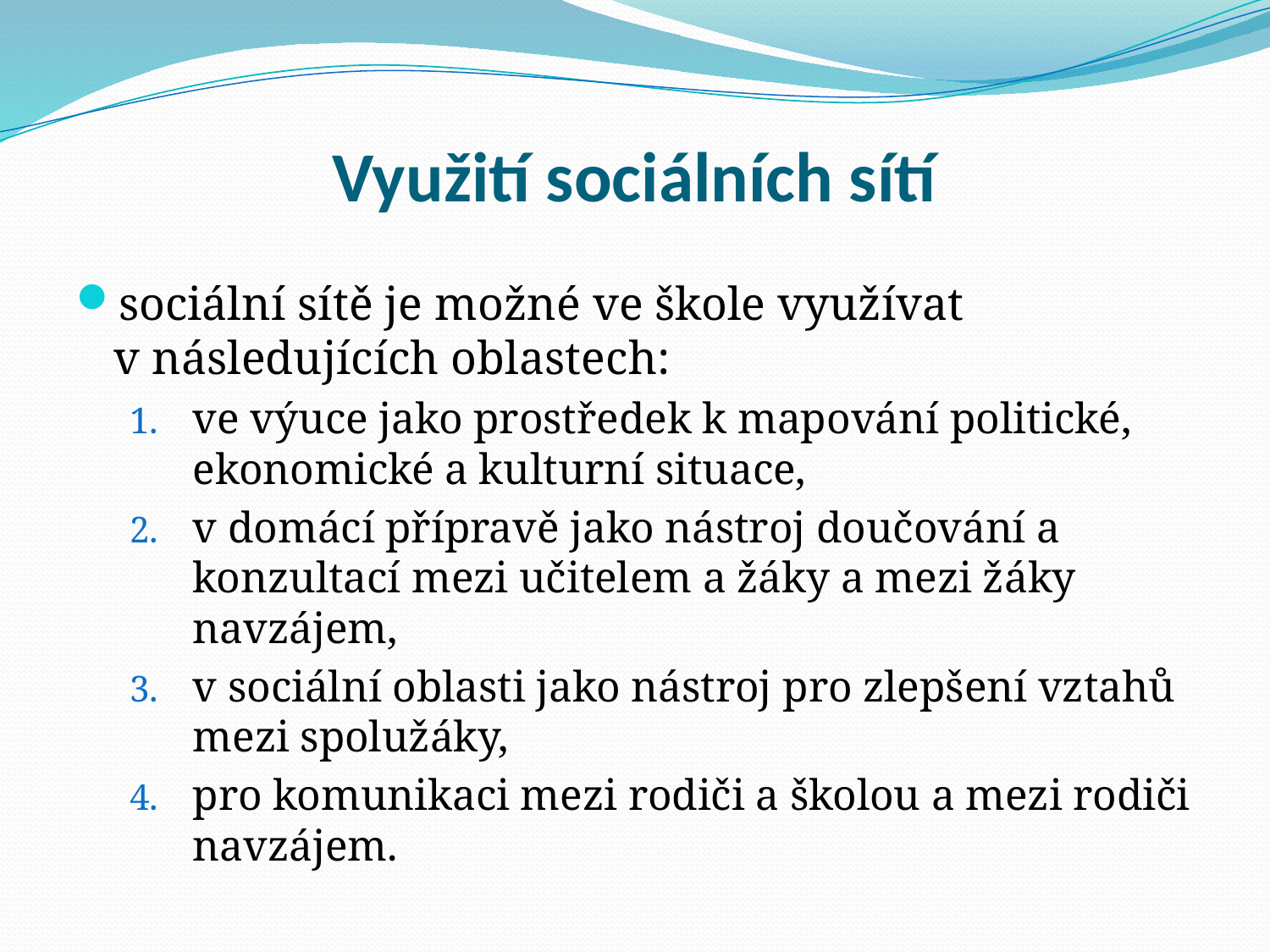

# Využití sociálních sítí
sociální sítě je možné ve škole využívat v následujících oblastech:
ve výuce jako prostředek k mapování politické, ekonomické a kulturní situace,
v domácí přípravě jako nástroj doučování a konzultací mezi učitelem a žáky a mezi žáky navzájem,
v sociální oblasti jako nástroj pro zlepšení vztahů mezi spolužáky,
pro komunikaci mezi rodiči a školou a mezi rodiči navzájem.